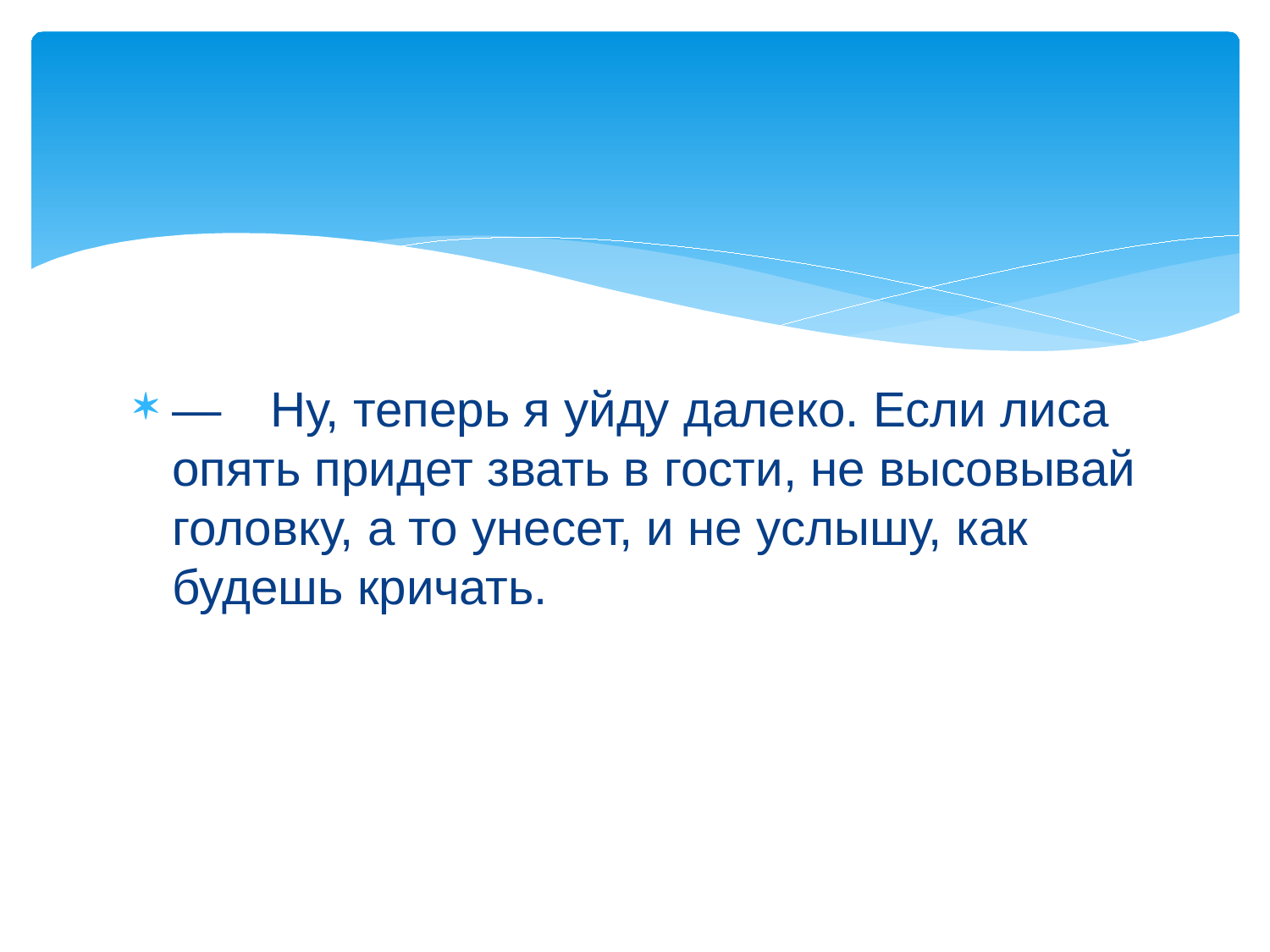

#
— Ну, теперь я уйду далеко. Если лиса опять придет звать в гости, не высовывай головку, а то унесет, и не услышу, как будешь кричать.